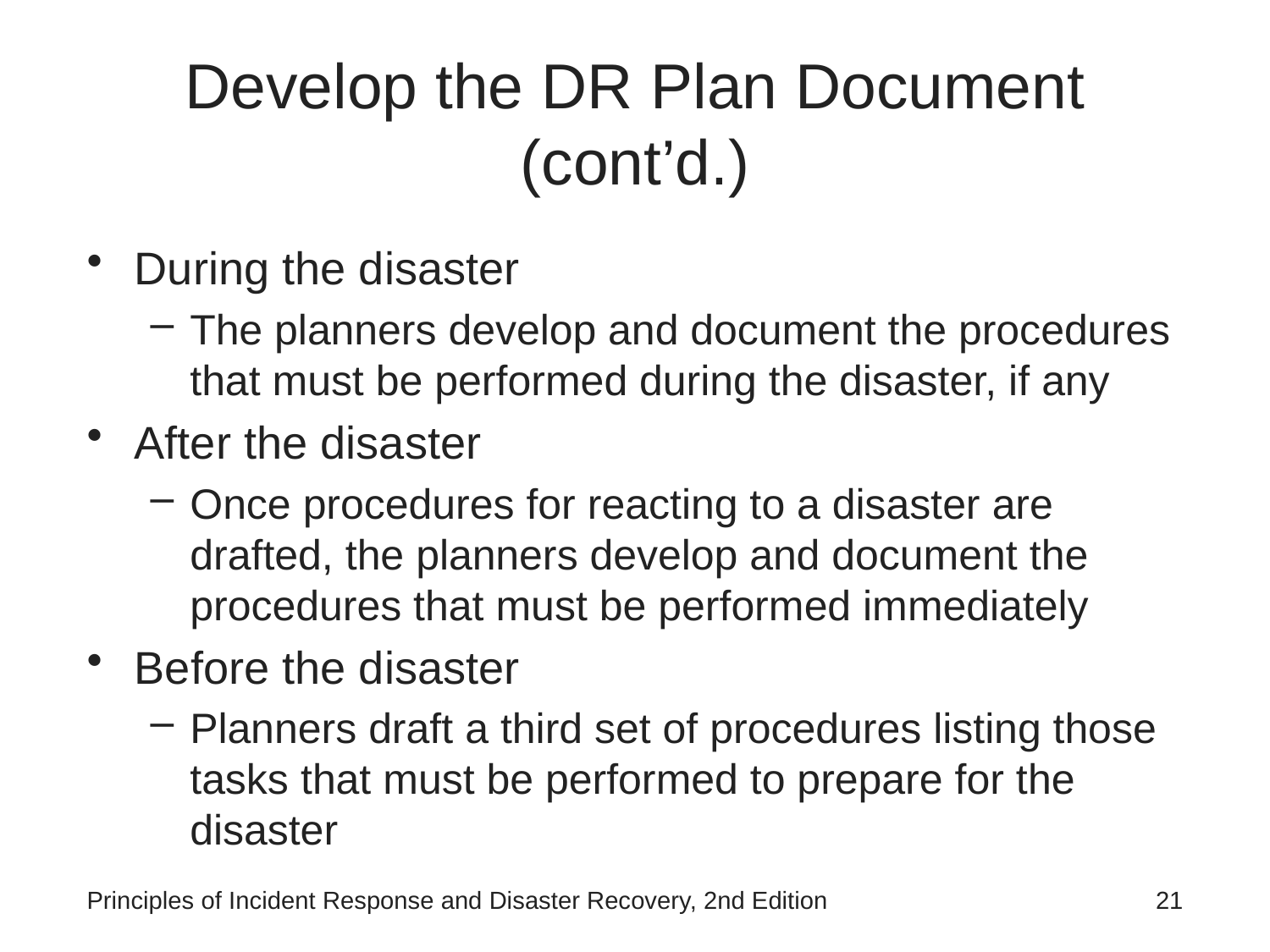

# Develop the DR Plan Document (cont’d.)
During the disaster
The planners develop and document the procedures that must be performed during the disaster, if any
After the disaster
Once procedures for reacting to a disaster are drafted, the planners develop and document the procedures that must be performed immediately
Before the disaster
Planners draft a third set of procedures listing those tasks that must be performed to prepare for the disaster
Principles of Incident Response and Disaster Recovery, 2nd Edition
21